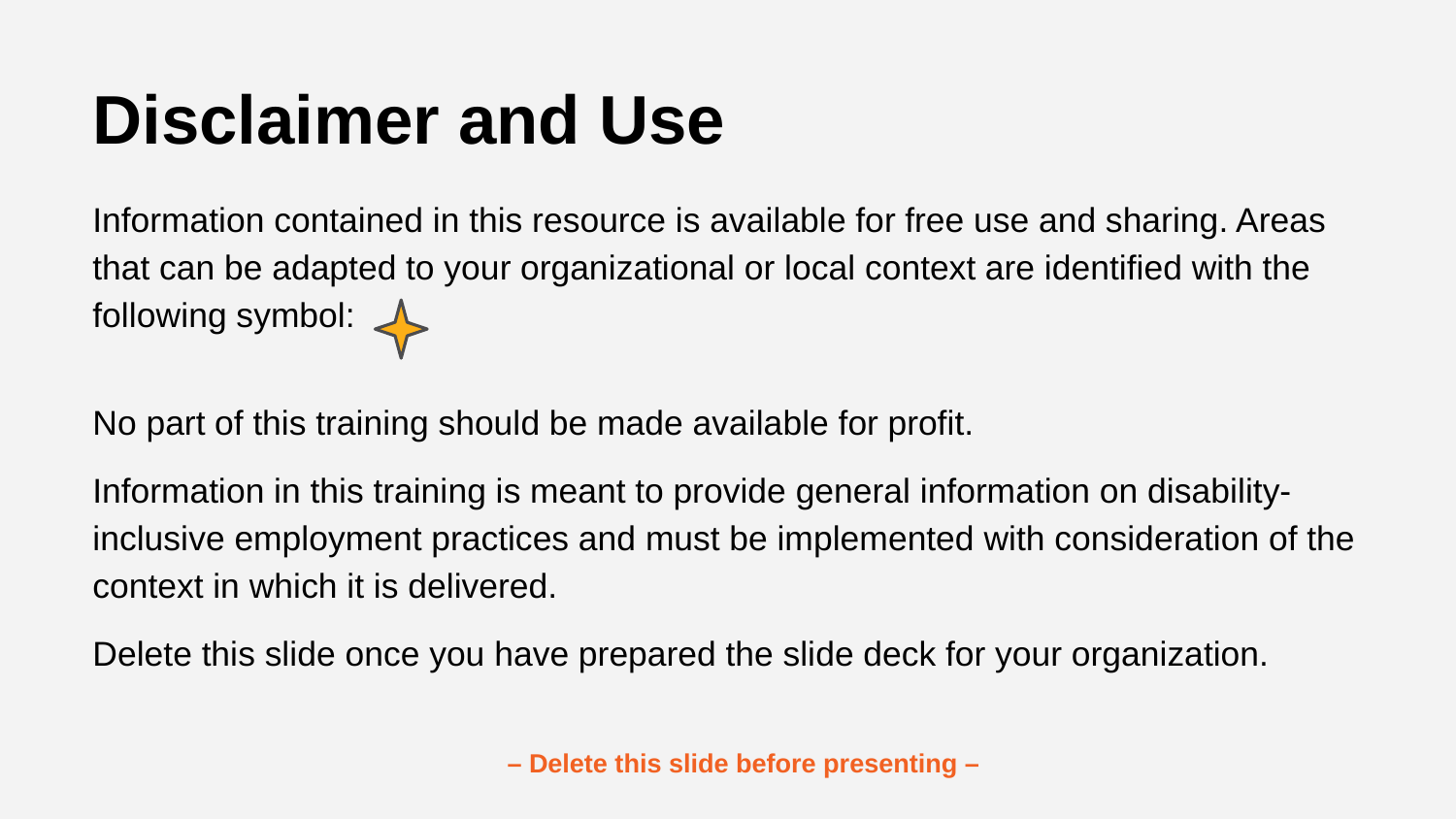

Disclaimer and Use
Information contained in this resource is available for free use and sharing. Areas that can be adapted to your organizational or local context are identified with the following symbol:

No part of this training should be made available for profit.
Information in this training is meant to provide general information on disability-inclusive employment practices and must be implemented with consideration of the context in which it is delivered.
Delete this slide once you have prepared the slide deck for your organization.
– Delete this slide before presenting –